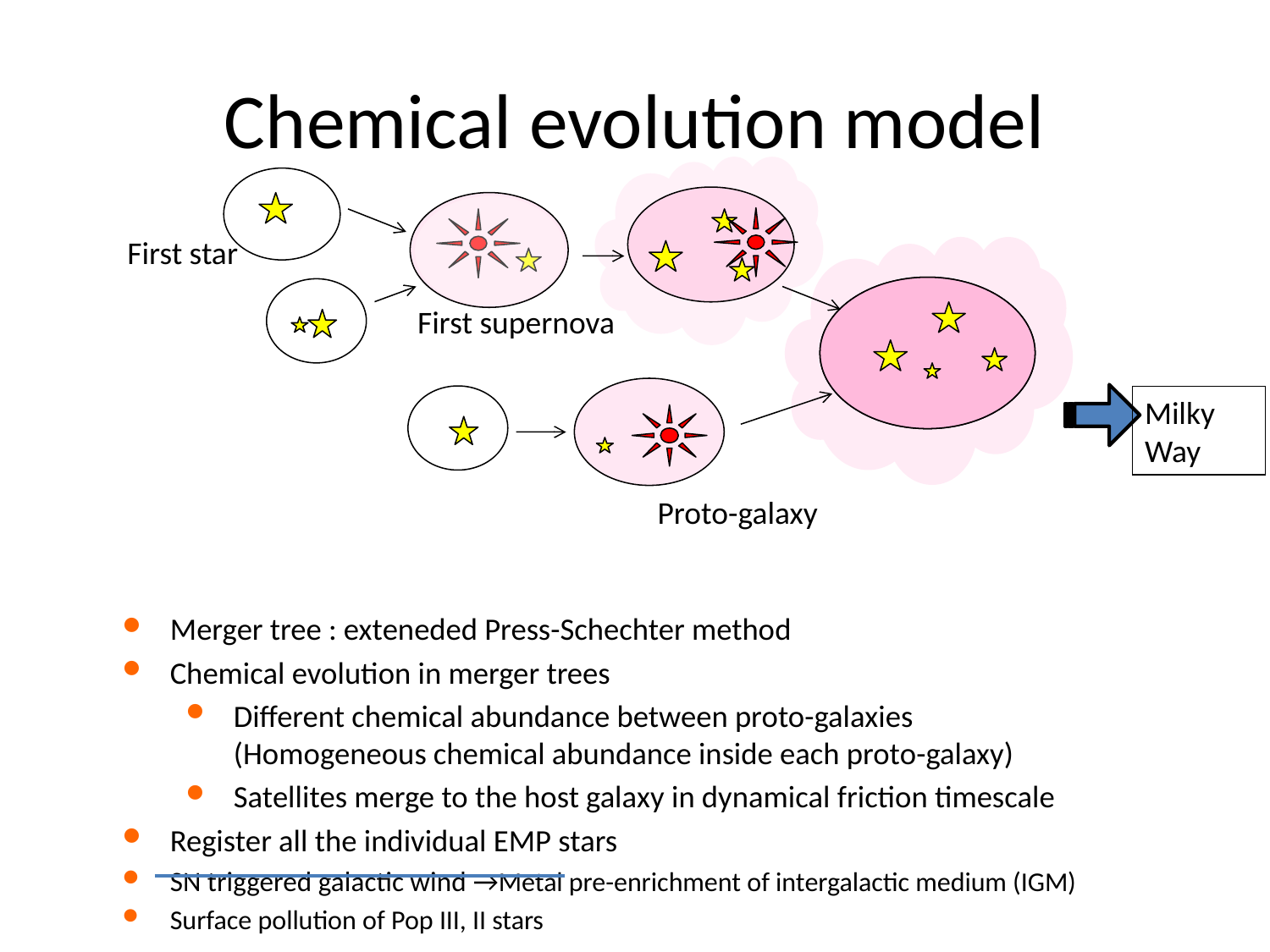

# Chemical evolution model

First star

First supernova

Mini-halo
~106M☉

Proto-galaxy

Milky Way
Merger tree : exteneded Press-Schechter method
Chemical evolution in merger trees
Different chemical abundance between proto-galaxies
(Homogeneous chemical abundance inside each proto-galaxy)
Satellites merge to the host galaxy in dynamical friction timescale
Register all the individual EMP stars
SN triggered galactic wind →Metal pre-enrichment of intergalactic medium (IGM)
Surface pollution of Pop III, II stars